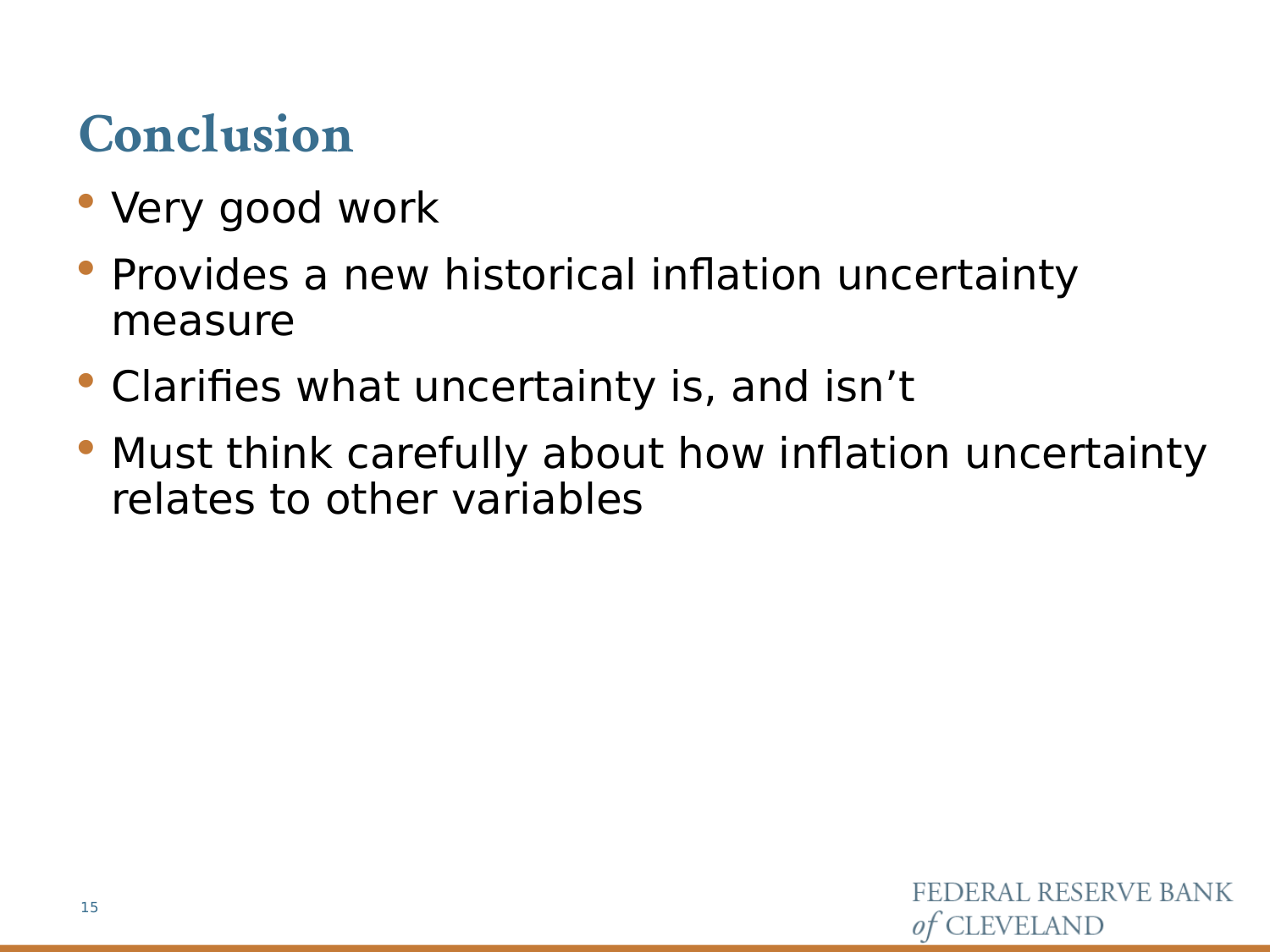

# Conclusion
Very good work
Provides a new historical inflation uncertainty measure
Clarifies what uncertainty is, and isn’t
Must think carefully about how inflation uncertainty relates to other variables
15